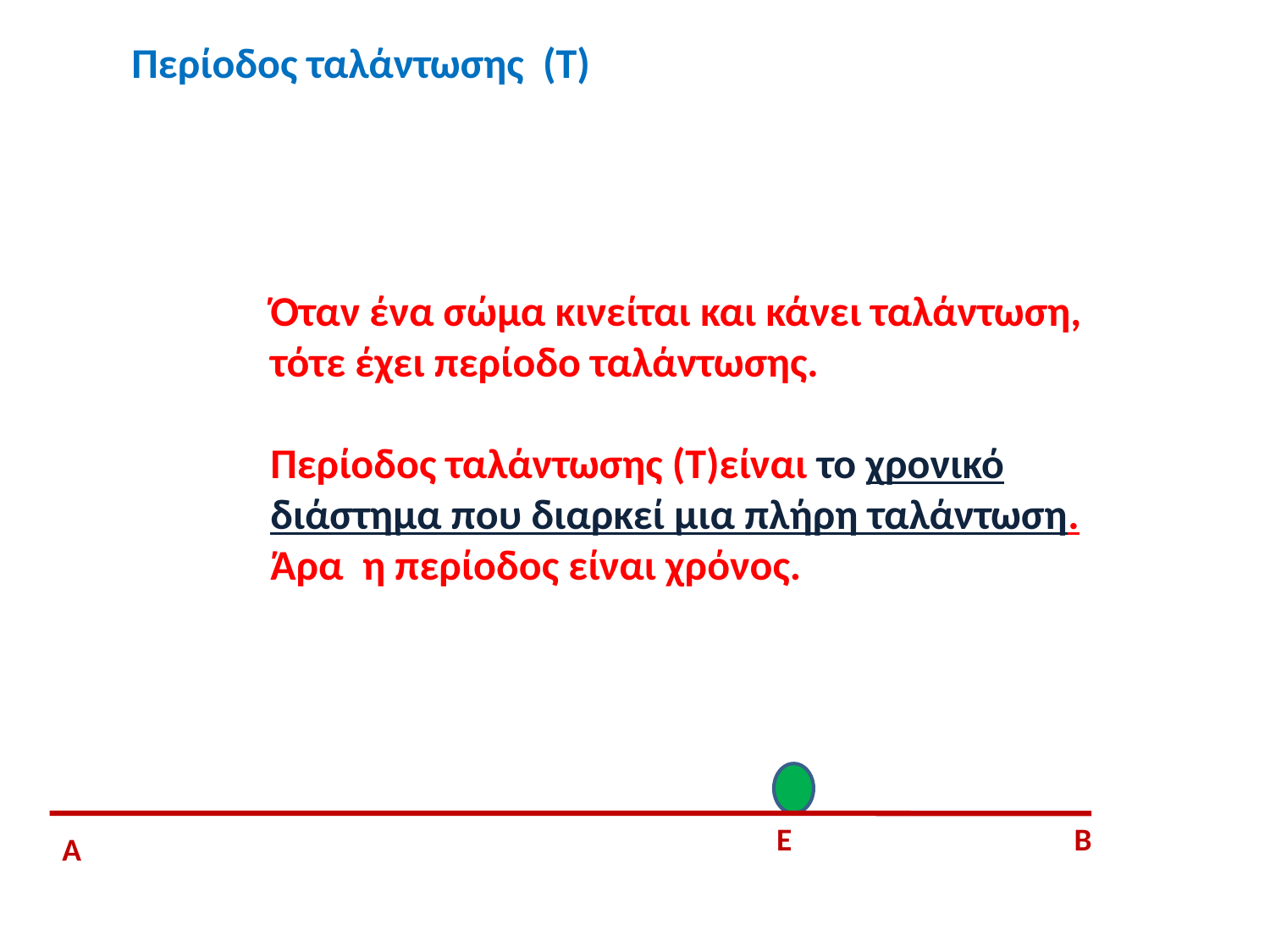

Περίοδος ταλάντωσης  (Τ)
Όταν ένα σώμα κινείται και κάνει ταλάντωση, τότε έχει περίοδο ταλάντωσης.

Περίοδος ταλάντωσης (Τ)είναι το χρονικό διάστημα που διαρκεί μια πλήρη ταλάντωση.
Άρα  η περίοδος είναι χρόνος.

Ε
Β
Α